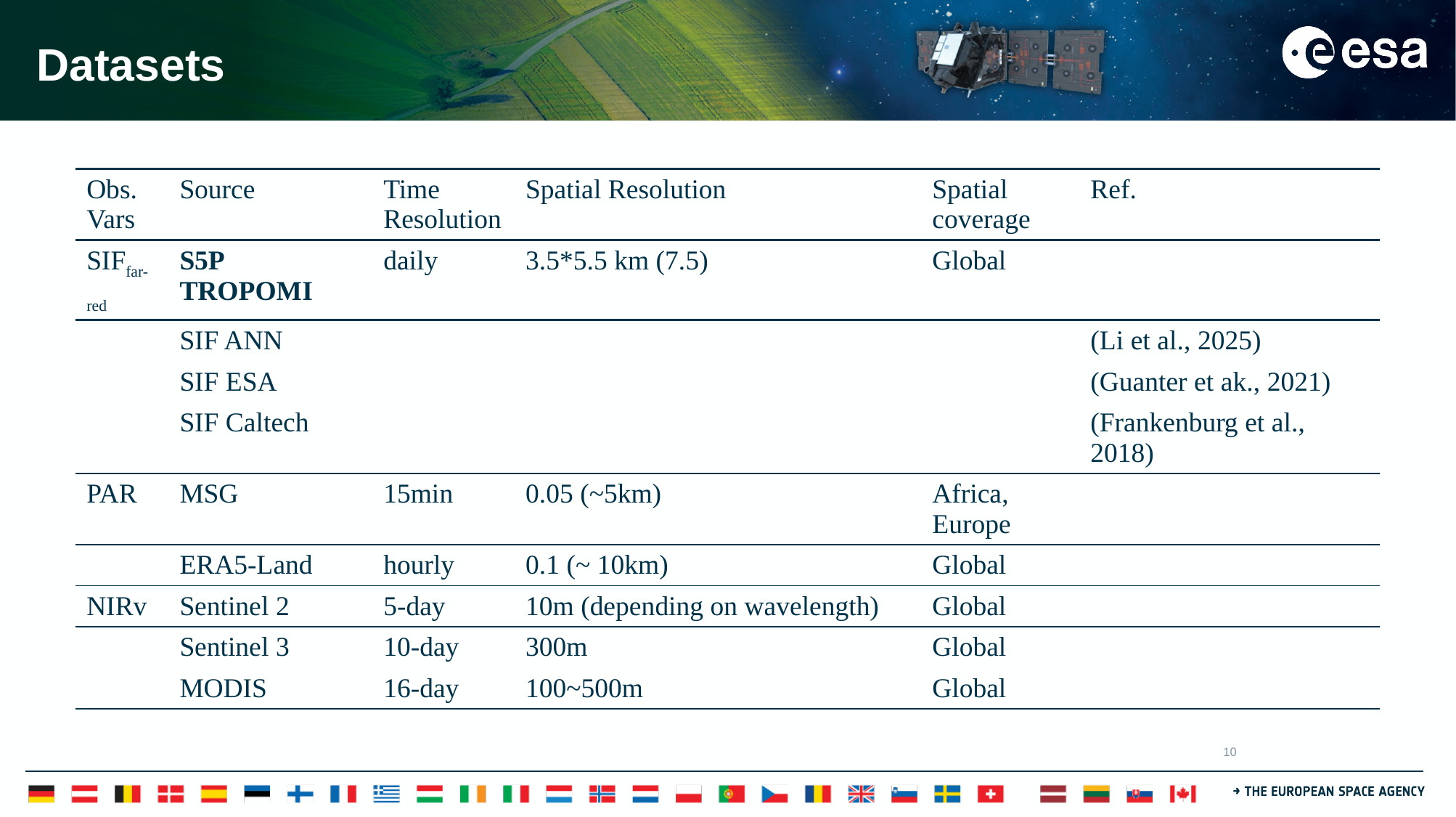

# Datasets
| Obs. Vars | Source | Time Resolution | Spatial Resolution | Spatial coverage | Ref. |
| --- | --- | --- | --- | --- | --- |
| SIFfar-red | S5P TROPOMI | daily | 3.5\*5.5 km (7.5) | Global |  |
|  | SIF ANN |  |  |  | (Li et al., 2025) |
|  | SIF ESA |  |  |  | (Guanter et ak., 2021) |
|  | SIF Caltech |  |  |  | (Frankenburg et al., 2018) |
| PAR | MSG | 15min | 0.05 (~5km) | Africa, Europe |  |
|  | ERA5-Land | hourly | 0.1 (~ 10km) | Global |  |
| NIRv | Sentinel 2 | 5-day | 10m (depending on wavelength) | Global |  |
|  | Sentinel 3 | 10-day | 300m | Global |  |
|  | MODIS | 16-day | 100~500m | Global |  |